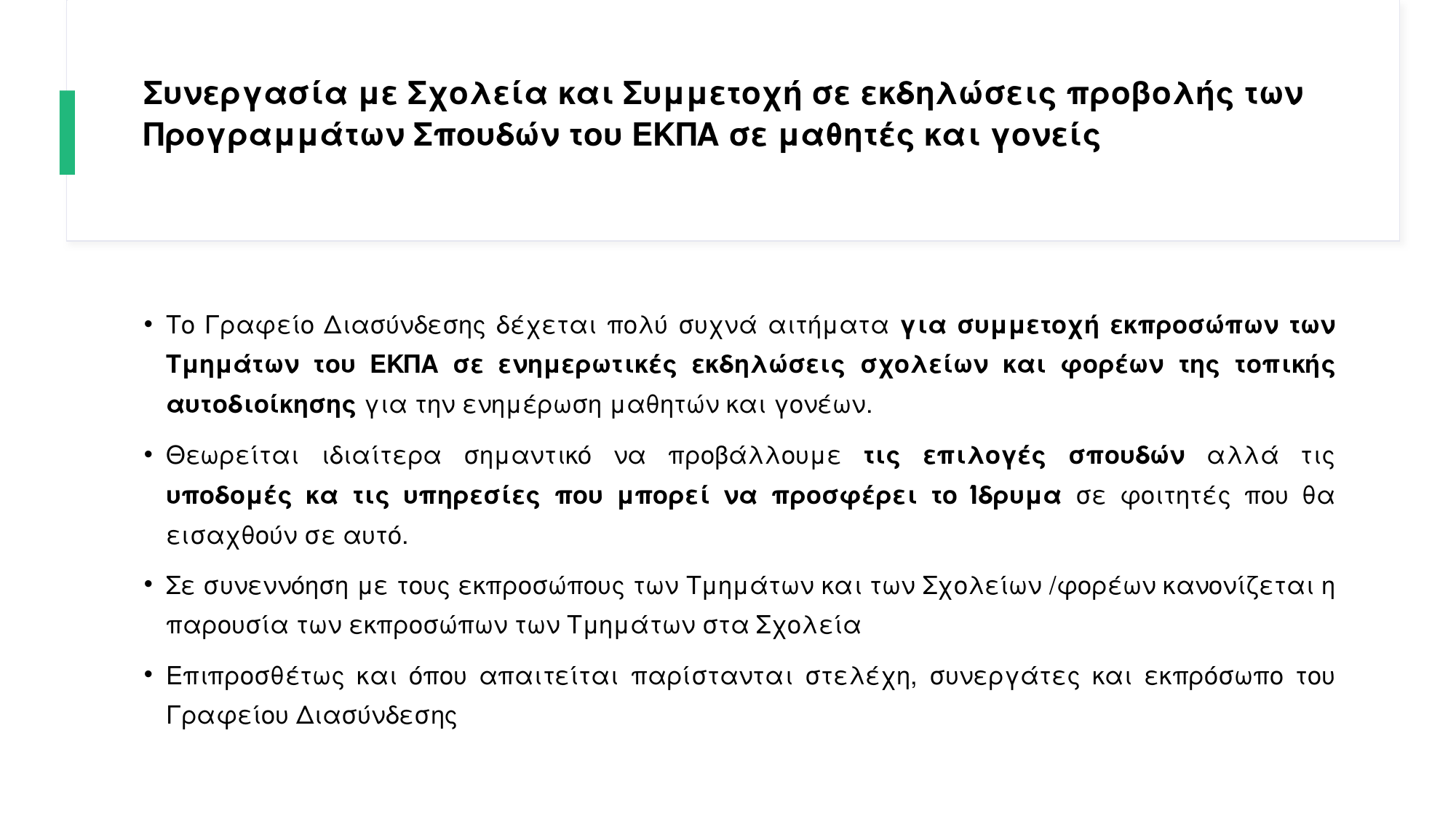

# Συνεργασία με Σχολεία και Συμμετοχή σε εκδηλώσεις προβολής των Προγραμμάτων Σπουδών του ΕΚΠΑ σε μαθητές και γονείς

Το Γραφείο Διασύνδεσης δέχεται πολύ συχνά αιτήματα για συμμετοχή εκπροσώπων των Τμημάτων του ΕΚΠΑ σε ενημερωτικές εκδηλώσεις σχολείων και φορέων της τοπικής αυτοδιοίκησης για την ενημέρωση μαθητών και γονέων.
Θεωρείται ιδιαίτερα σημαντικό να προβάλλουμε τις επιλογές σπουδών αλλά τις υποδομές κα τις υπηρεσίες που μπορεί να προσφέρει το Ίδρυμα σε φοιτητές που θα εισαχθούν σε αυτό.
Σε συνεννόηση με τους εκπροσώπους των Τμημάτων και των Σχολείων /φορέων κανονίζεται η παρουσία των εκπροσώπων των Τμημάτων στα Σχολεία
Επιπροσθέτως και όπου απαιτείται παρίστανται στελέχη, συνεργάτες και εκπρόσωπο του Γραφείου Διασύνδεσης